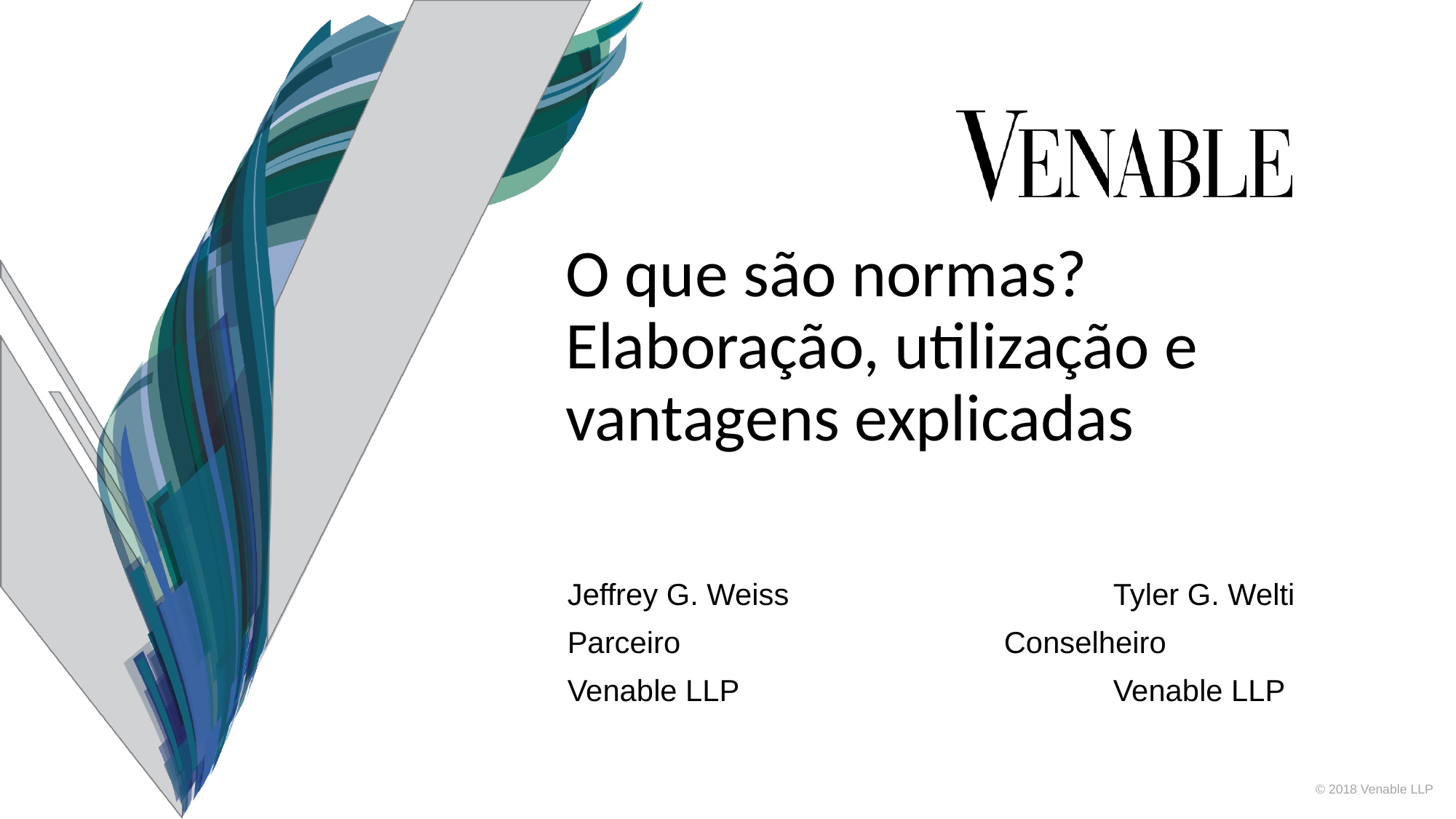

O que são normas? Elaboração, utilização e vantagens explicadas
Jeffrey G. Weiss	       		Tyler G. Welti
Parceiro         		 	Conselheiro
Venable LLP		    		Venable LLP